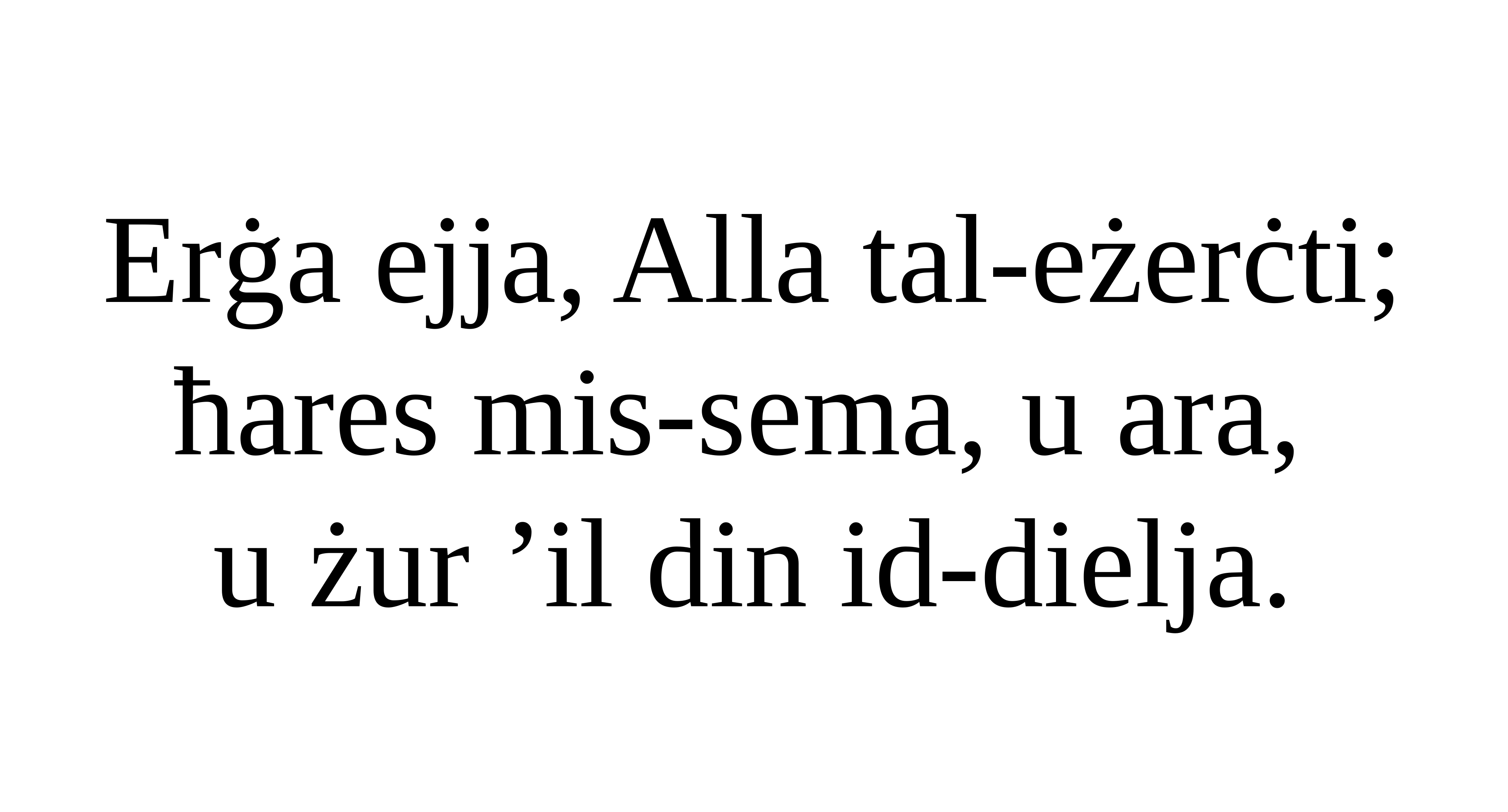

Erġa ejja, Alla tal-eżerċti; ħares mis-sema, u ara,
u żur ’il din id-dielja.